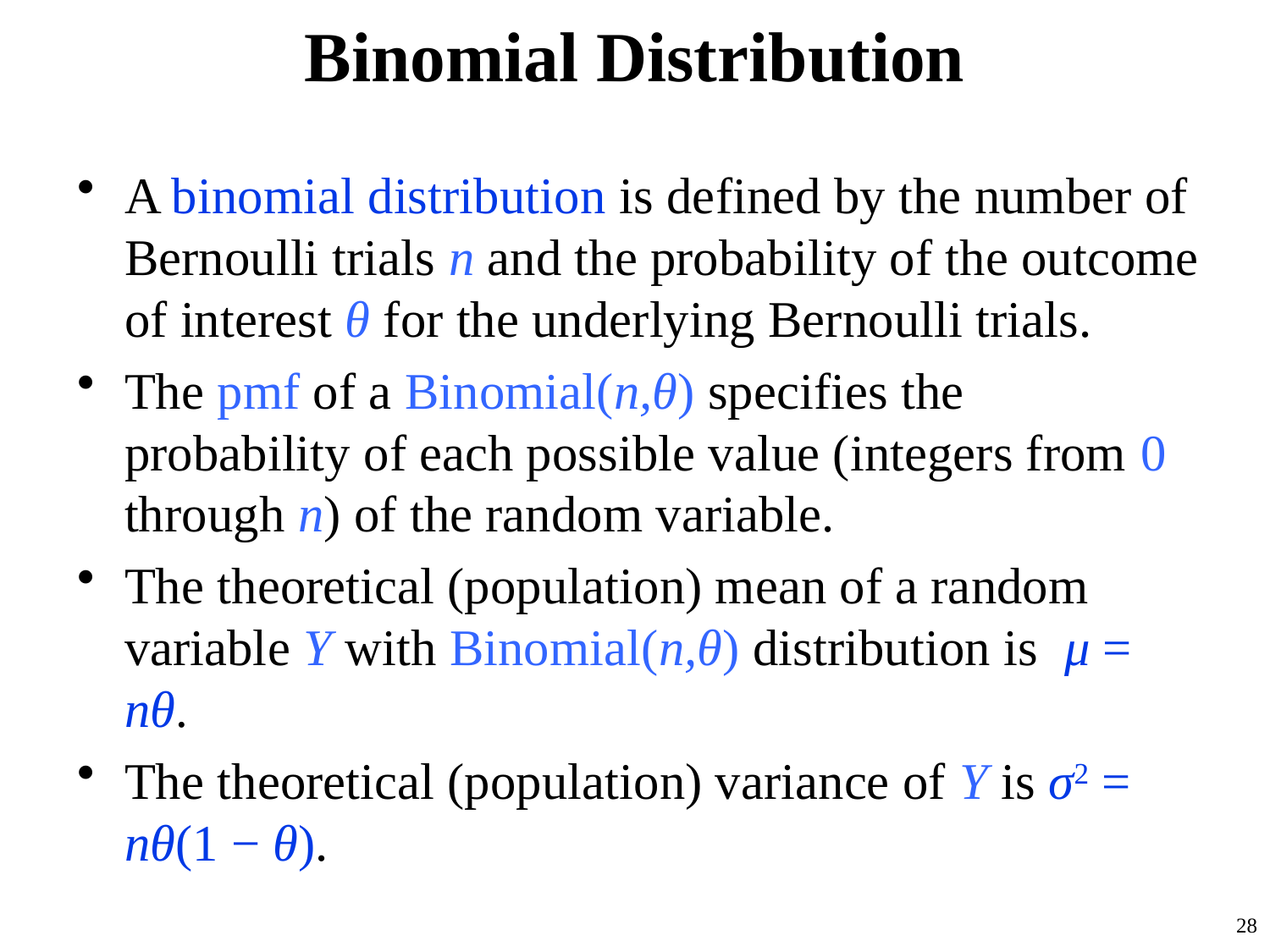

# Binomial Distribution
A binomial distribution is defined by the number of Bernoulli trials n and the probability of the outcome of interest θ for the underlying Bernoulli trials.
The pmf of a Binomial(n,θ) specifies the probability of each possible value (integers from 0 through n) of the random variable.
The theoretical (population) mean of a random variable Y with Binomial(n,θ) distribution is  μ = nθ.
The theoretical (population) variance of Y is σ2 = nθ(1 − θ).
28